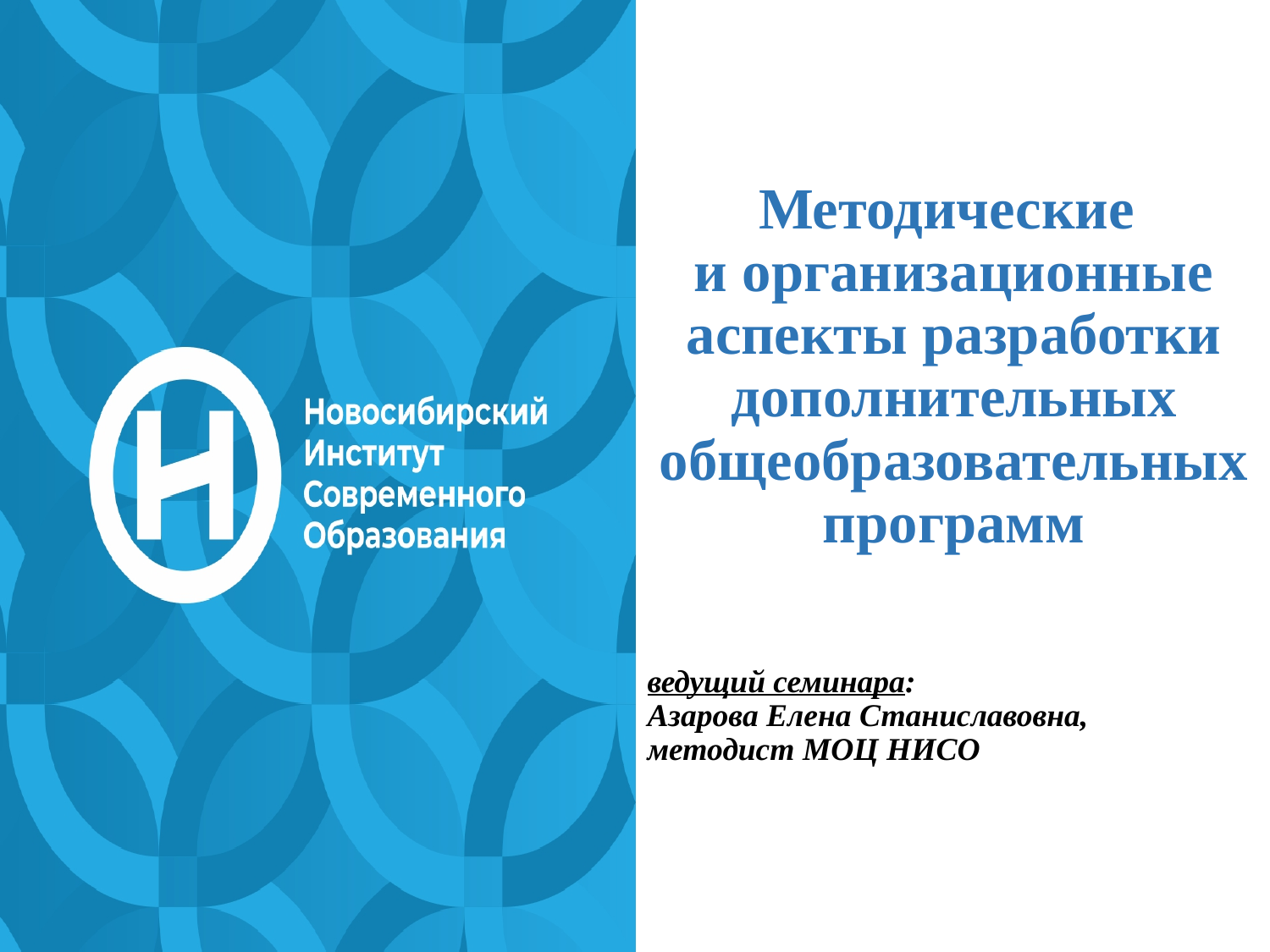

Методические
и организационные аспекты разработки дополнительных общеобразовательных программ
ведущий семинара:
Азарова Елена Станиславовна,
методист МОЦ НИСО